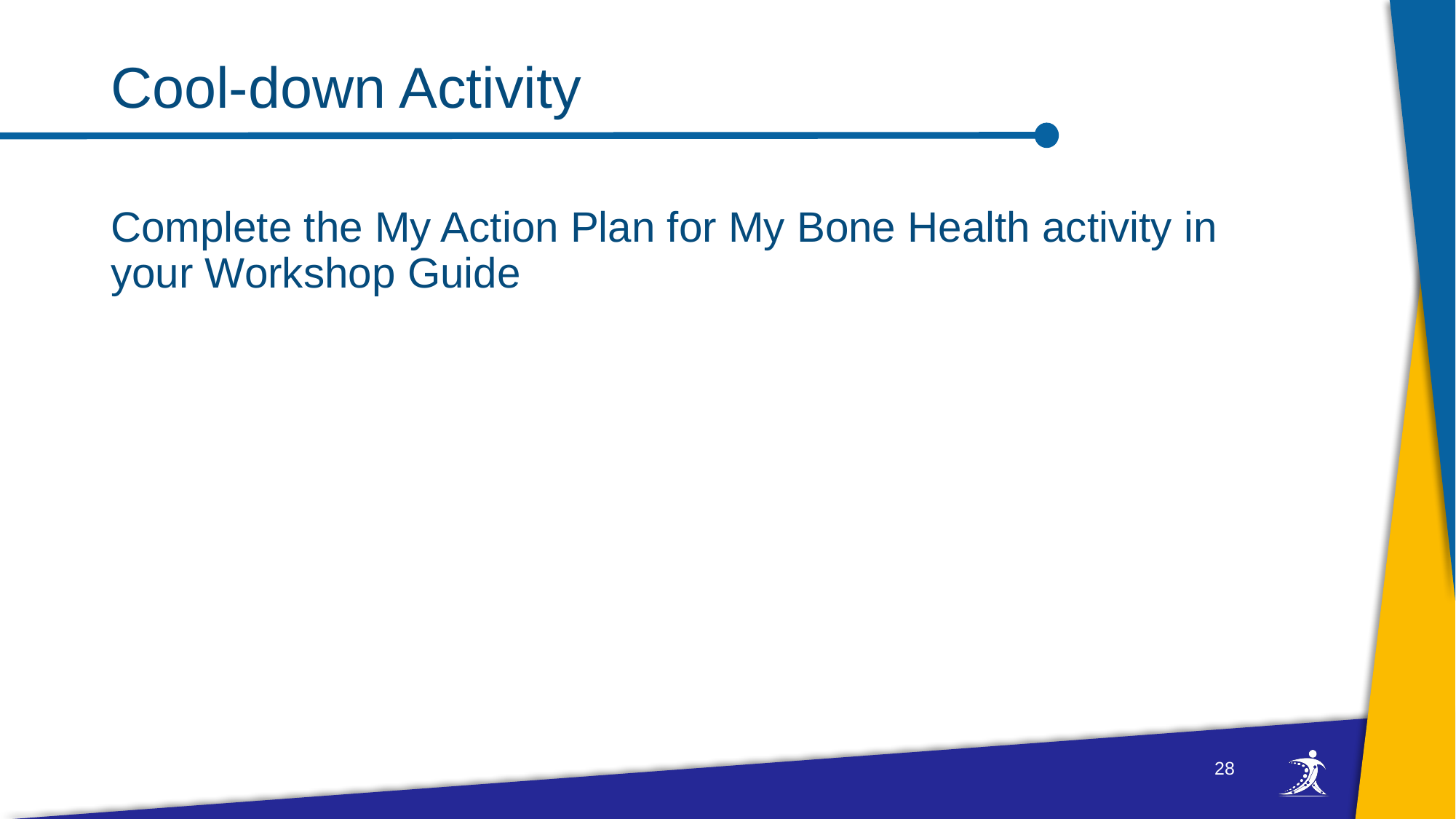

# Cool-down Activity
Complete the My Action Plan for My Bone Health activity in your Workshop Guide